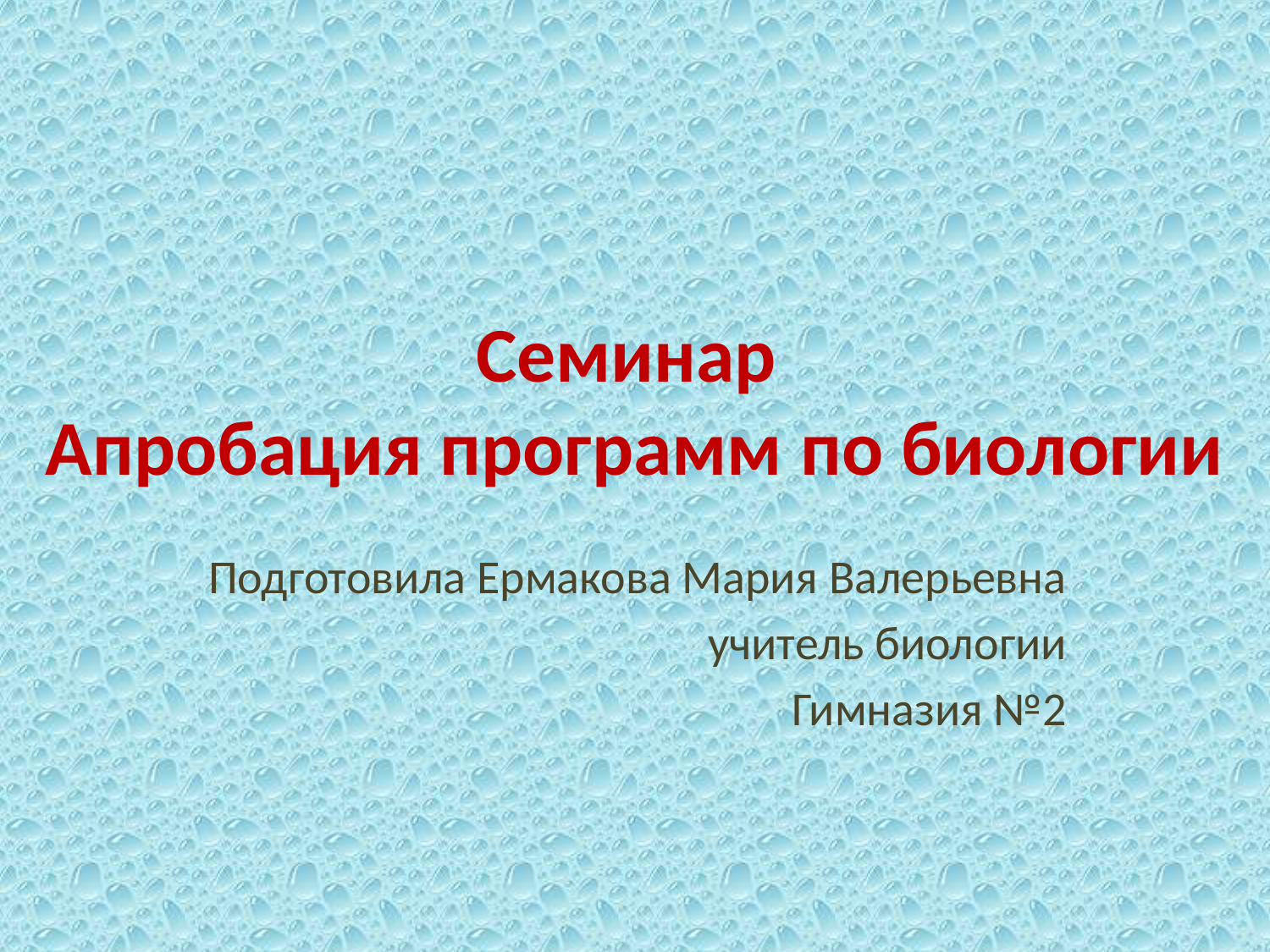

# Семинар Апробация программ по биологии
Подготовила Ермакова Мария Валерьевна
учитель биологии
Гимназия №2